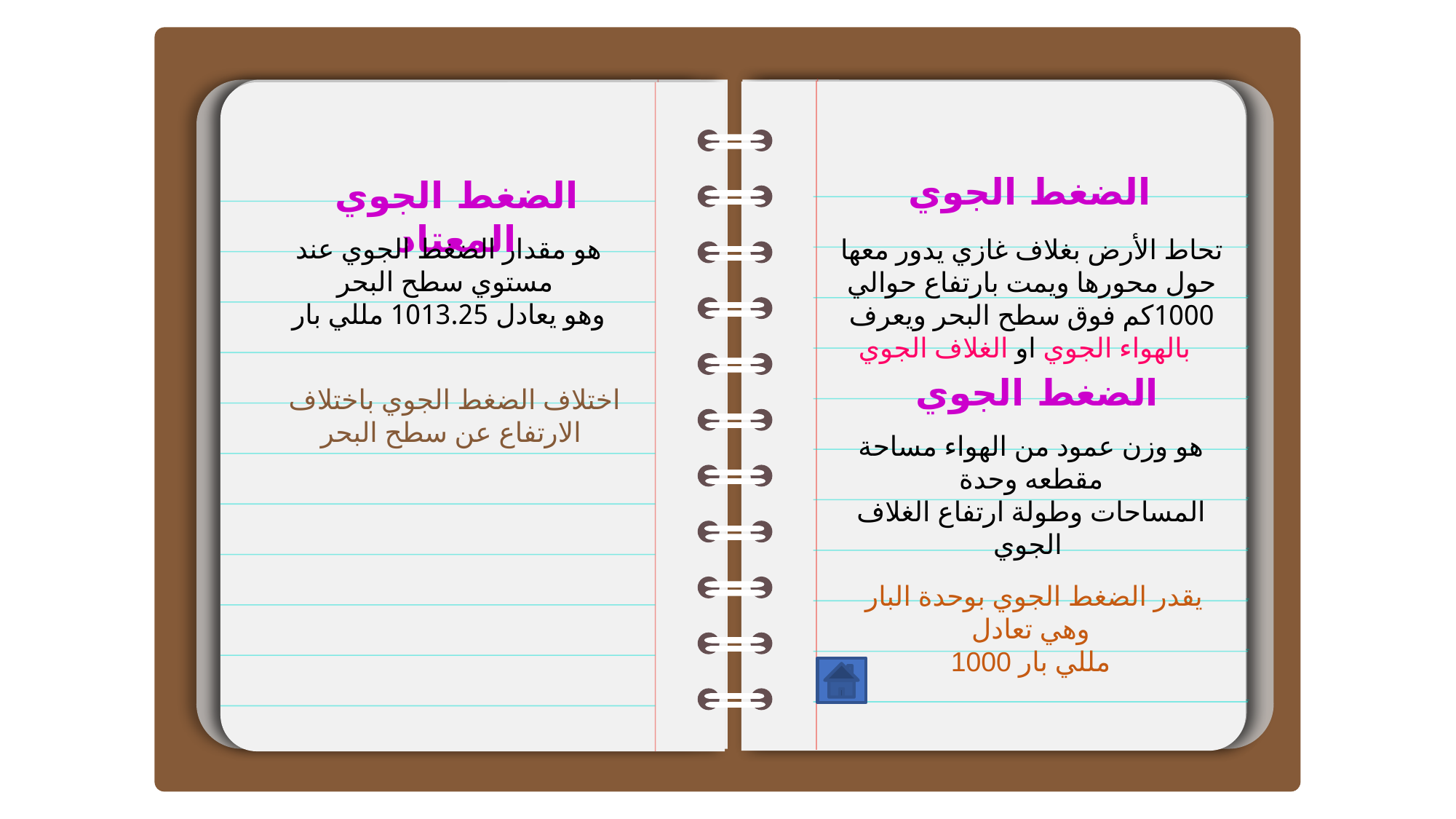

الضغط الجوي
الضغط الجوي المعتاد
You can replace your text here. Type your detailed description
هو مقدار الضغط الجوي عند مستوي سطح البحر
وهو يعادل 1013.25 مللي بار
تحاط الأرض بغلاف غازي يدور معها حول محورها ويمت بارتفاع حوالي 1000كم فوق سطح البحر ويعرف بالهواء الجوي او الغلاف الجوي
You can replace your text here. Type your detailed description
الضغط الجوي
اختلاف الضغط الجوي باختلاف الارتفاع عن سطح البحر
هو وزن عمود من الهواء مساحة مقطعه وحدة
المساحات وطولة ارتفاع الغلاف الجوي
You can replace your text here. Type your detailed description
يقدر الضغط الجوي بوحدة البار وهي تعادل
1000 مللي بار